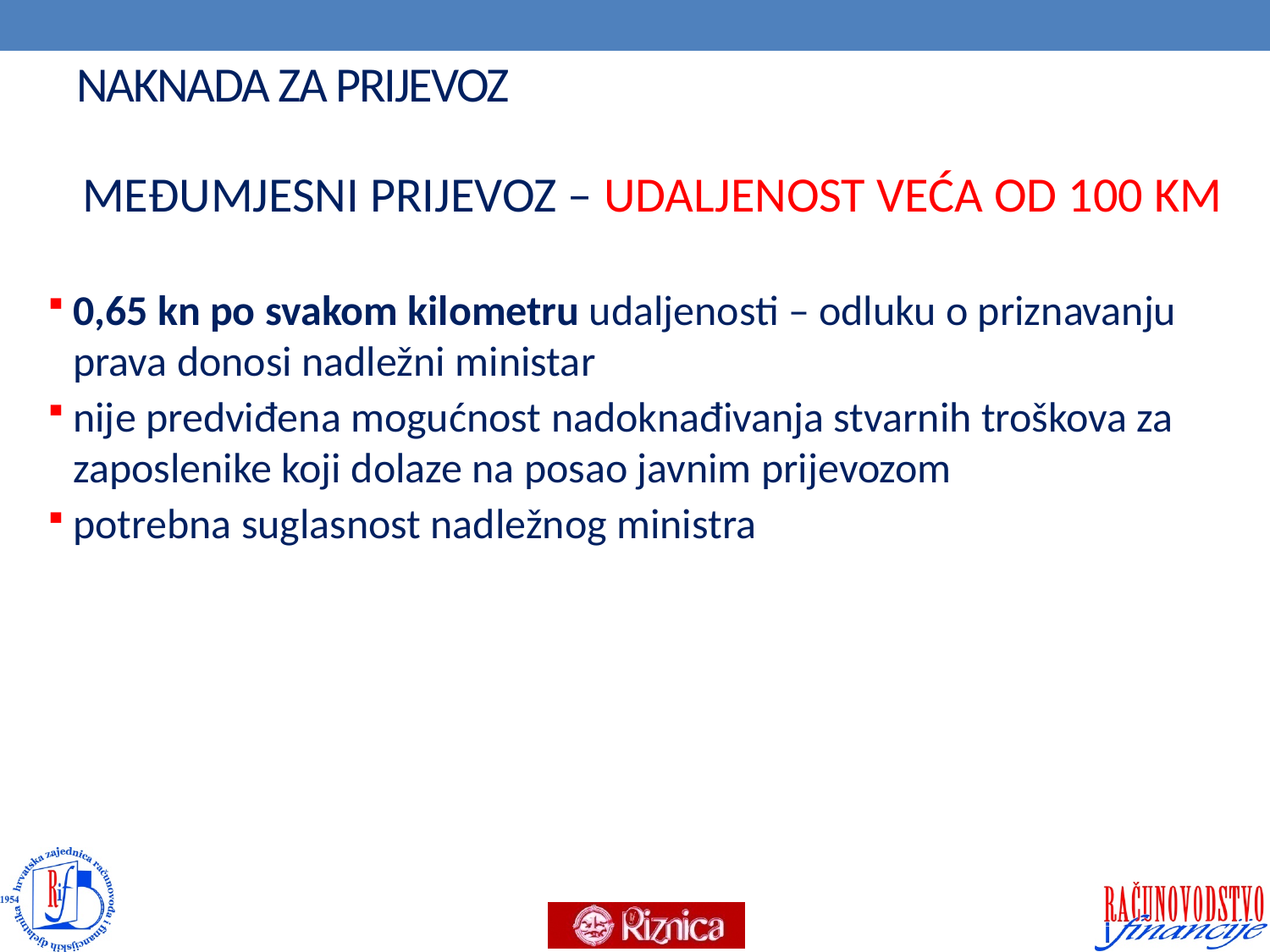

# NAKNADA ZA PRIJEVOZ
MEĐUMJESNI PRIJEVOZ – UDALJENOST VEĆA OD 100 KM

0,65 kn po svakom kilometru udaljenosti – odluku o priznavanju prava donosi nadležni ministar
nije predviđena mogućnost nadoknađivanja stvarnih troškova za zaposlenike koji dolaze na posao javnim prijevozom
potrebna suglasnost nadležnog ministra